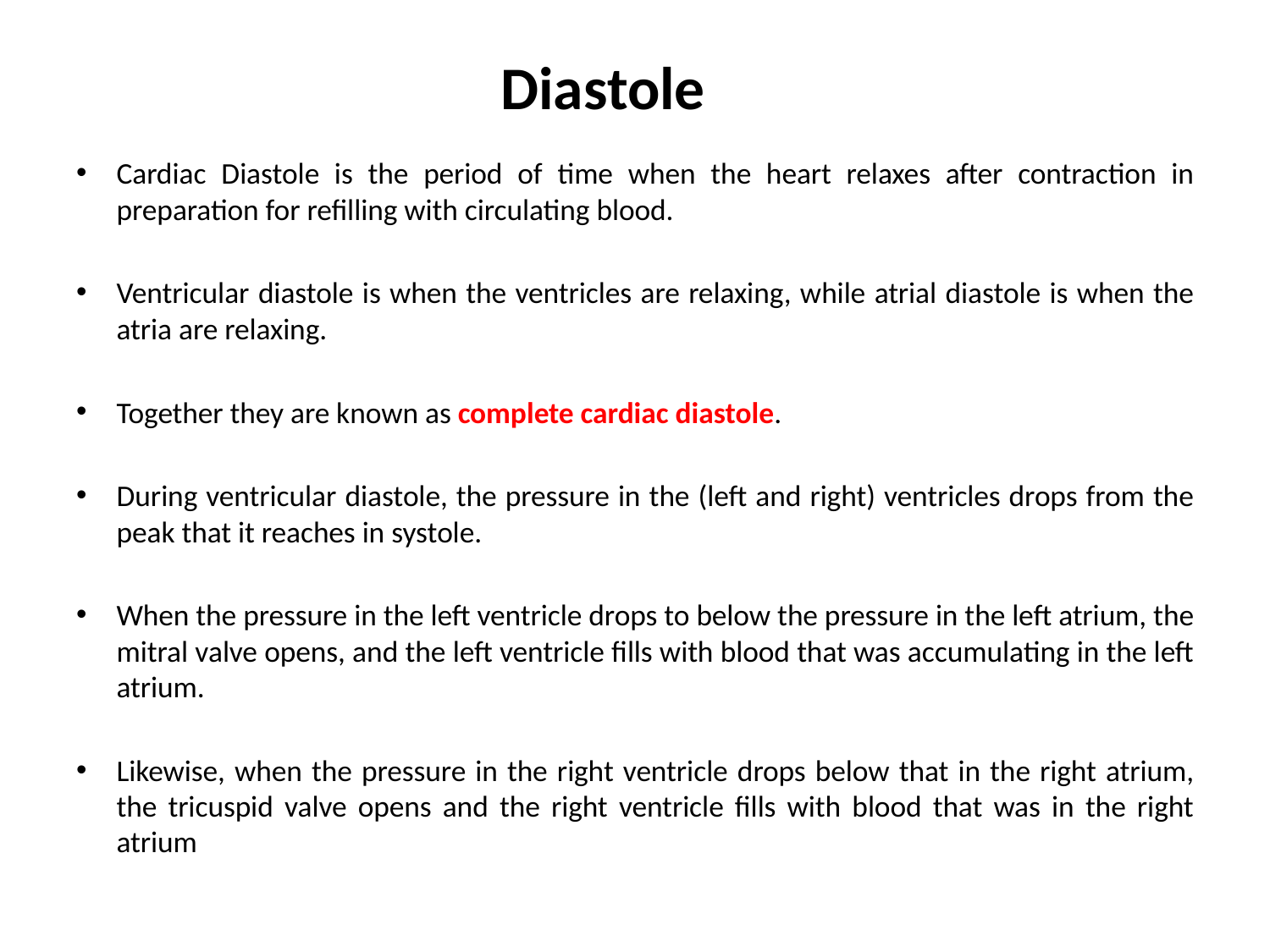

# Diastole
Cardiac Diastole is the period of time when the heart relaxes after contraction in preparation for refilling with circulating blood.

Ventricular diastole is when the ventricles are relaxing, while atrial diastole is when the atria are relaxing.

Together they are known as complete cardiac diastole.

During ventricular diastole, the pressure in the (left and right) ventricles drops from the peak that it reaches in systole.

When the pressure in the left ventricle drops to below the pressure in the left atrium, the mitral valve opens, and the left ventricle fills with blood that was accumulating in the left atrium.

Likewise, when the pressure in the right ventricle drops below that in the right atrium, the tricuspid valve opens and the right ventricle fills with blood that was in the right atrium